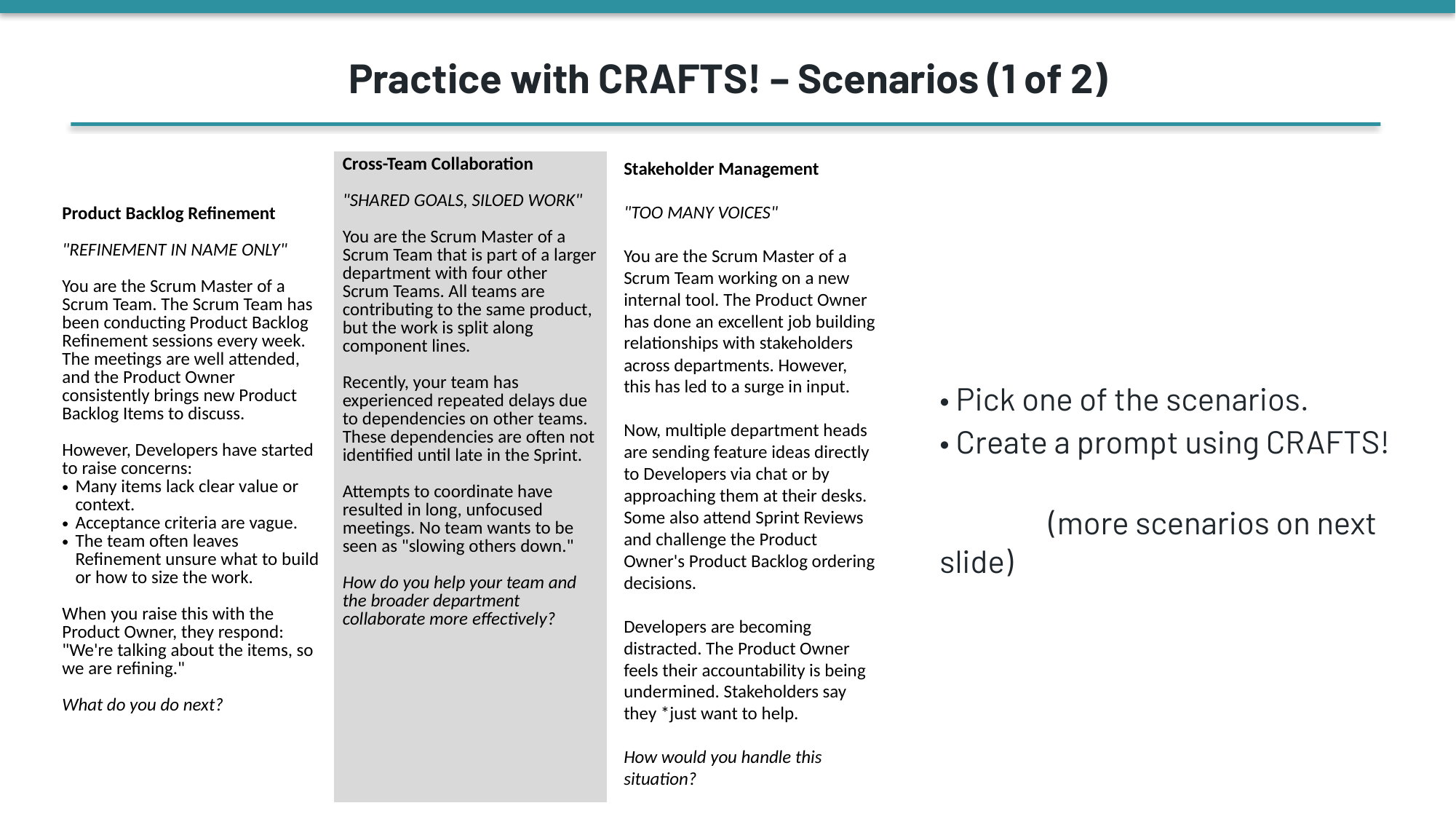

Practice with CRAFTS! – Scenarios (1 of 2)

| Product Backlog Refinement "REFINEMENT IN NAME ONLY" You are the Scrum Master of a Scrum Team. The Scrum Team has been conducting Product Backlog Refinement sessions every week. The meetings are well attended, and the Product Owner consistently brings new Product Backlog Items to discuss. However, Developers have started to raise concerns: Many items lack clear value or context. Acceptance criteria are vague. The team often leaves Refinement unsure what to build or how to size the work. When you raise this with the Product Owner, they respond: "We're talking about the items, so we are refining." What do you do next? |
| --- |
| Cross-Team Collaboration "SHARED GOALS, SILOED WORK" You are the Scrum Master of a Scrum Team that is part of a larger department with four other Scrum Teams. All teams are contributing to the same product, but the work is split along component lines. Recently, your team has experienced repeated delays due to dependencies on other teams. These dependencies are often not identified until late in the Sprint. Attempts to coordinate have resulted in long, unfocused meetings. No team wants to be seen as "slowing others down." How do you help your team and the broader department collaborate more effectively? |
| --- |
Stakeholder Management

"TOO MANY VOICES"

You are the Scrum Master of a Scrum Team working on a new internal tool. The Product Owner has done an excellent job building relationships with stakeholders across departments. However, this has led to a surge in input.

Now, multiple department heads are sending feature ideas directly to Developers via chat or by approaching them at their desks. Some also attend Sprint Reviews and challenge the Product Owner's Product Backlog ordering decisions.

Developers are becoming distracted. The Product Owner feels their accountability is being undermined. Stakeholders say they *just want to help.

How would you handle this situation?
• Pick one of the scenarios.
• Create a prompt using CRAFTS!
	(more scenarios on next slide)